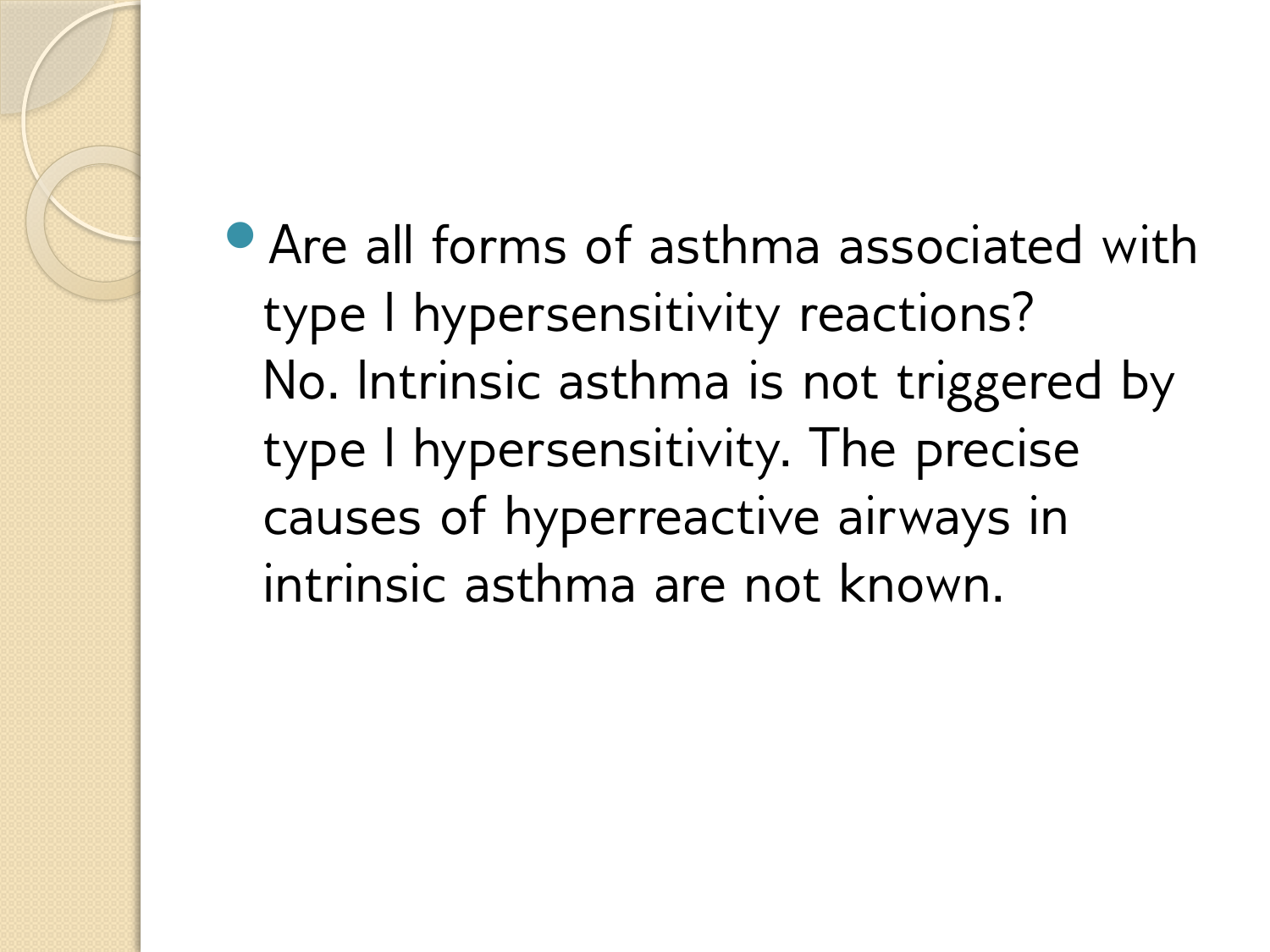

#
Are all forms of asthma associated with type I hypersensitivity reactions? 
No. Intrinsic asthma is not triggered by type I hypersensitivity. The precise causes of hyperreactive airways in intrinsic asthma are not known.